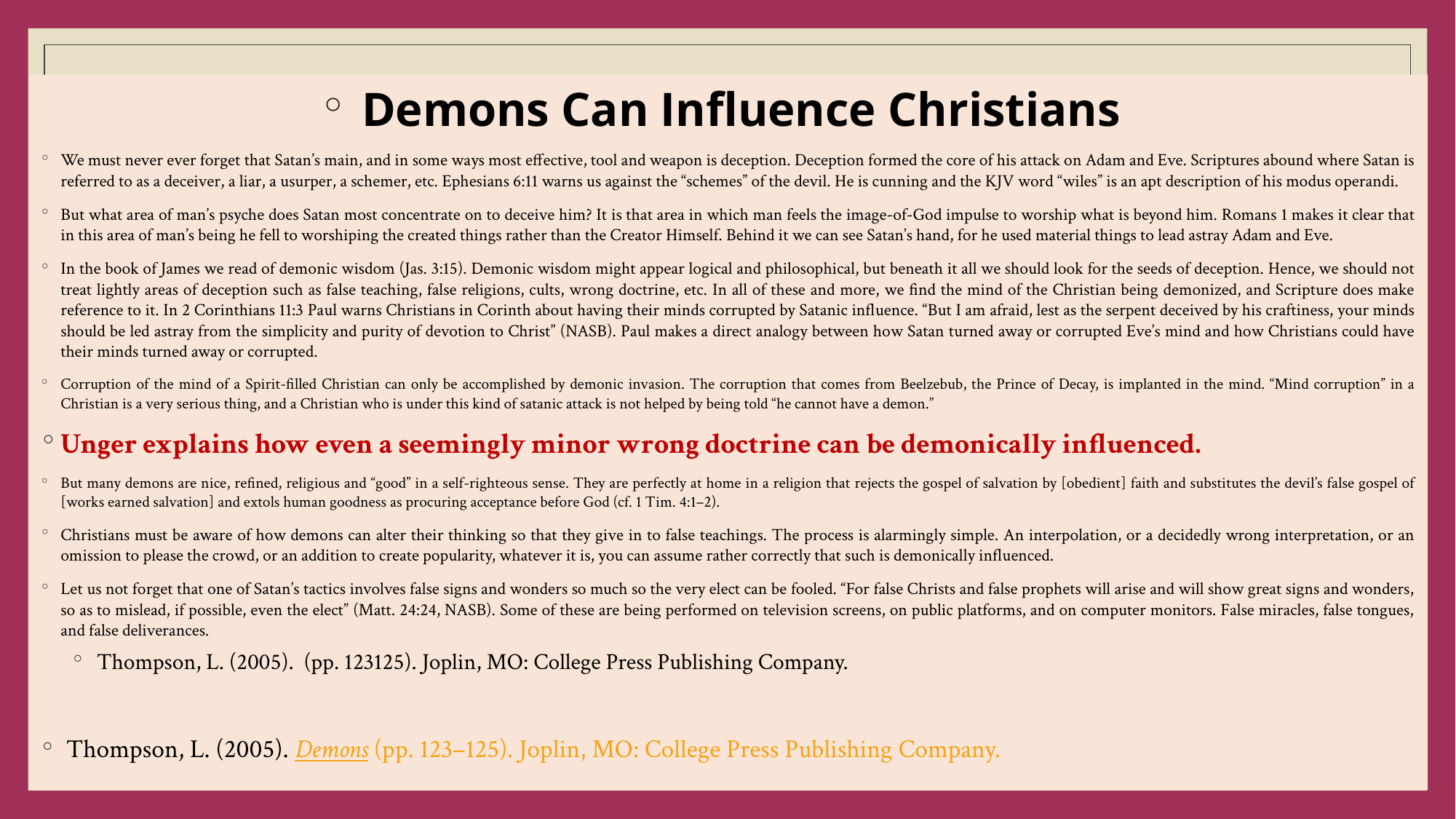

#
Demons Can Influence Christians
We must never ever forget that Satan’s main, and in some ways most effective, tool and weapon is deception. Deception formed the core of his attack on Adam and Eve. Scriptures abound where Satan is referred to as a deceiver, a liar, a usurper, a schemer, etc. Ephesians 6:11 warns us against the “schemes” of the devil. He is cunning and the KJV word “wiles” is an apt description of his modus operandi.
But what area of man’s psyche does Satan most concentrate on to deceive him? It is that area in which man feels the image-of-God impulse to worship what is beyond him. Romans 1 makes it clear that in this area of man’s being he fell to worshiping the created things rather than the Creator Himself. Behind it we can see Satan’s hand, for he used material things to lead astray Adam and Eve.
In the book of James we read of demonic wisdom (Jas. 3:15). Demonic wisdom might appear logical and philosophical, but beneath it all we should look for the seeds of deception. Hence, we should not treat lightly areas of deception such as false teaching, false religions, cults, wrong doctrine, etc. In all of these and more, we find the mind of the Christian being demonized, and Scripture does make reference to it. In 2 Corinthians 11:3 Paul warns Christians in Corinth about having their minds corrupted by Satanic influence. “But I am afraid, lest as the serpent deceived by his craftiness, your minds should be led astray from the simplicity and purity of devotion to Christ” (NASB). Paul makes a direct analogy between how Satan turned away or corrupted Eve’s mind and how Christians could have their minds turned away or corrupted.
Corruption of the mind of a Spirit-filled Christian can only be accomplished by demonic invasion. The corruption that comes from Beelzebub, the Prince of Decay, is implanted in the mind. “Mind corruption” in a Christian is a very serious thing, and a Christian who is under this kind of satanic attack is not helped by being told “he cannot have a demon.”
Unger explains how even a seemingly minor wrong doctrine can be demonically influenced.
But many demons are nice, refined, religious and “good” in a self-righteous sense. They are perfectly at home in a religion that rejects the gospel of salvation by [obedient] faith and substitutes the devil’s false gospel of [works earned salvation] and extols human goodness as procuring acceptance before God (cf. 1 Tim. 4:1–2).
Christians must be aware of how demons can alter their thinking so that they give in to false teachings. The process is alarmingly simple. An interpolation, or a decidedly wrong interpretation, or an omission to please the crowd, or an addition to create popularity, whatever it is, you can assume rather correctly that such is demonically influenced.
Let us not forget that one of Satan’s tactics involves false signs and wonders so much so the very elect can be fooled. “For false Christs and false prophets will arise and will show great signs and wonders, so as to mislead, if possible, even the elect” (Matt. 24:24, NASB). Some of these are being performed on television screens, on public platforms, and on computer monitors. False miracles, false tongues, and false deliverances.
 Thompson, L. (2005).  (pp. 123125). Joplin, MO: College Press Publishing Company.

 Thompson, L. (2005). Demons (pp. 123–125). Joplin, MO: College Press Publishing Company.